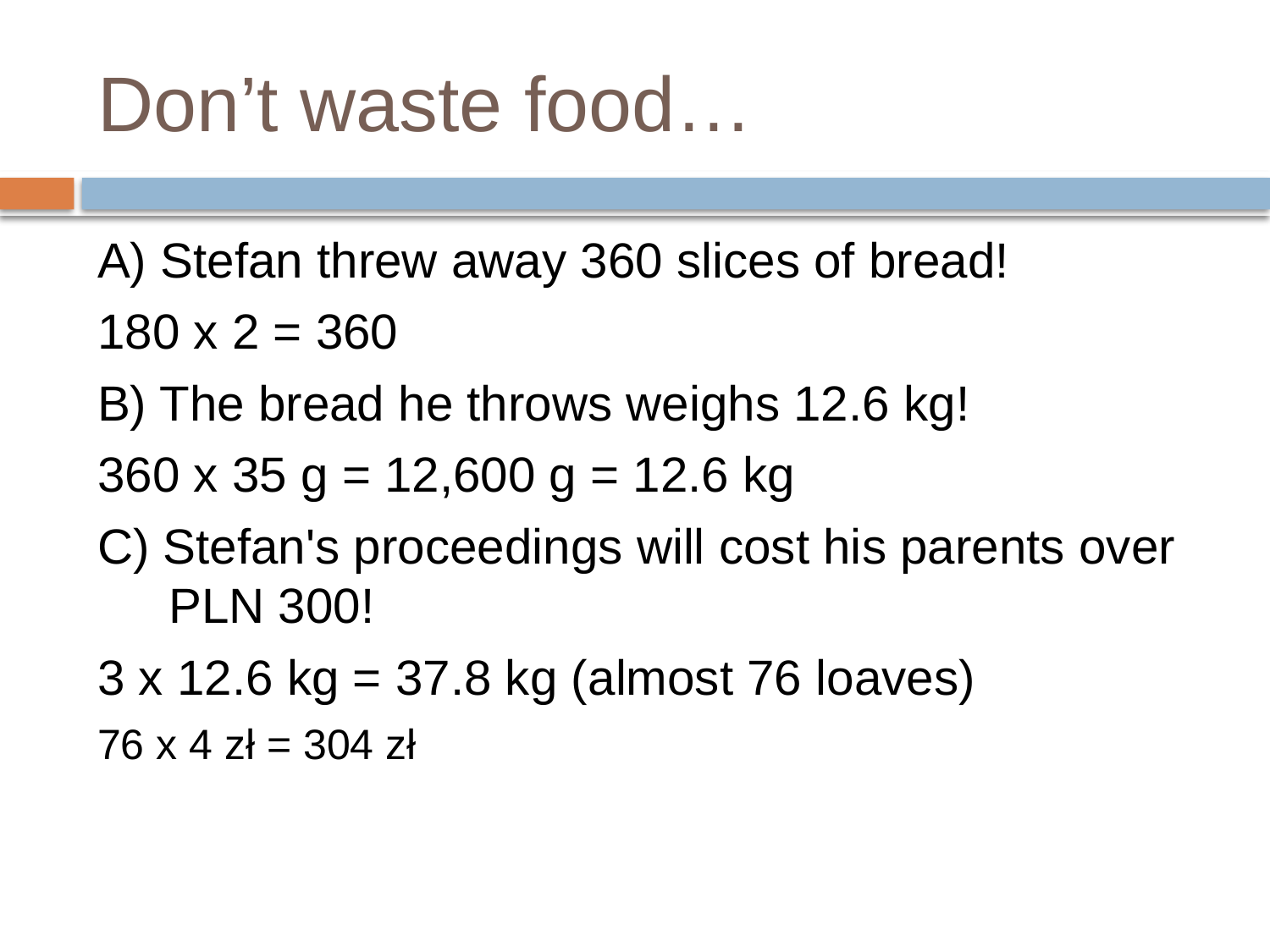

# Don’t waste food…
A) Stefan threw away 360 slices of bread!
180 x 2 = 360
B) The bread he throws weighs 12.6 kg!
360 x 35 g = 12,600 g = 12.6 kg
C) Stefan's proceedings will cost his parents over PLN 300!
3 x 12.6 kg = 37.8 kg (almost 76 loaves)
76 x 4 zł = 304 zł